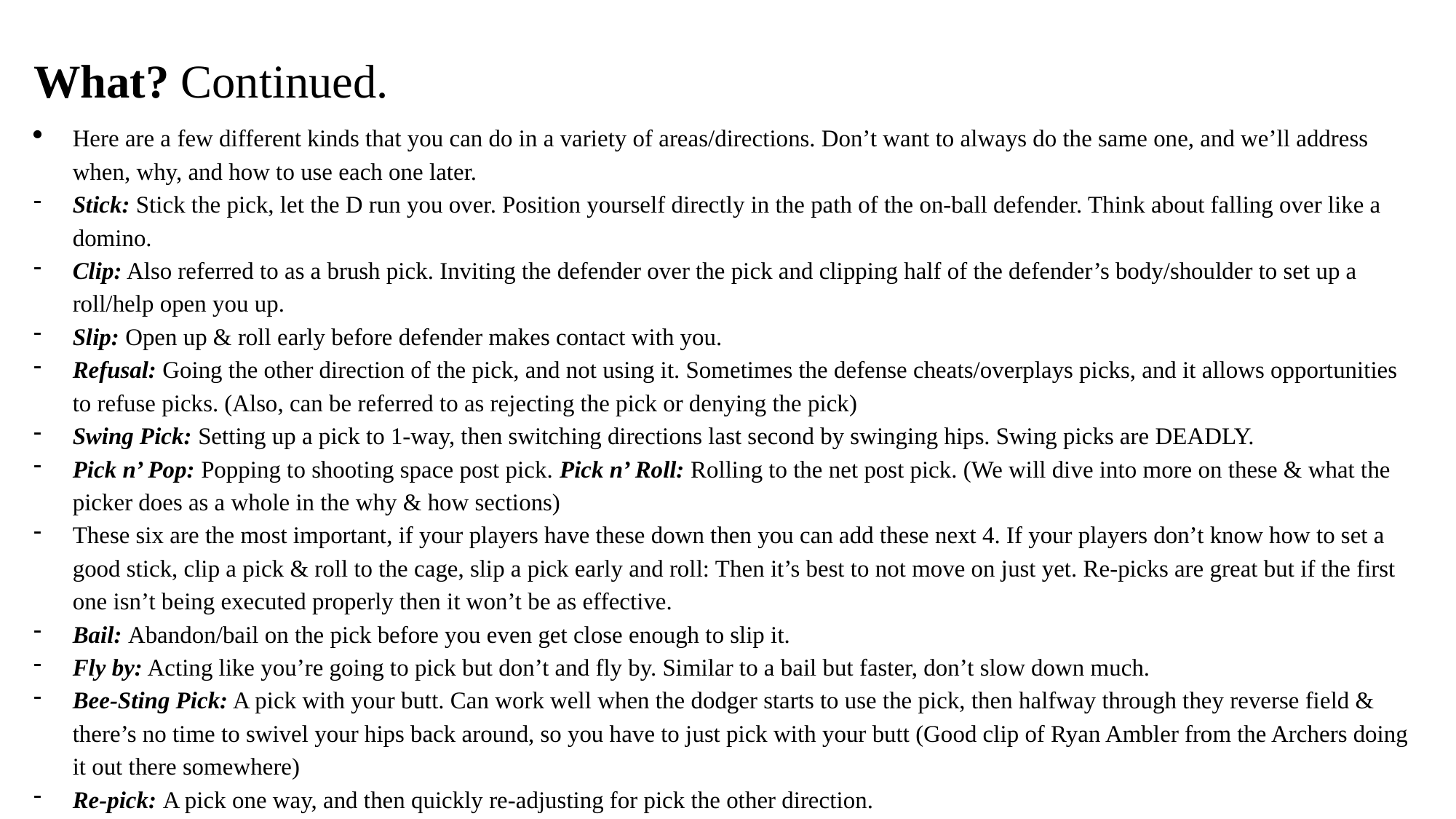

# What? Continued.
Here are a few different kinds that you can do in a variety of areas/directions. Don’t want to always do the same one, and we’ll address when, why, and how to use each one later.
Stick: Stick the pick, let the D run you over. Position yourself directly in the path of the on-ball defender. Think about falling over like a domino.
Clip: Also referred to as a brush pick. Inviting the defender over the pick and clipping half of the defender’s body/shoulder to set up a roll/help open you up.
Slip: Open up & roll early before defender makes contact with you.
Refusal: Going the other direction of the pick, and not using it. Sometimes the defense cheats/overplays picks, and it allows opportunities to refuse picks. (Also, can be referred to as rejecting the pick or denying the pick)
Swing Pick: Setting up a pick to 1-way, then switching directions last second by swinging hips. Swing picks are DEADLY.
Pick n’ Pop: Popping to shooting space post pick. Pick n’ Roll: Rolling to the net post pick. (We will dive into more on these & what the picker does as a whole in the why & how sections)
These six are the most important, if your players have these down then you can add these next 4. If your players don’t know how to set a good stick, clip a pick & roll to the cage, slip a pick early and roll: Then it’s best to not move on just yet. Re-picks are great but if the first one isn’t being executed properly then it won’t be as effective.
Bail: Abandon/bail on the pick before you even get close enough to slip it.
Fly by: Acting like you’re going to pick but don’t and fly by. Similar to a bail but faster, don’t slow down much.
Bee-Sting Pick: A pick with your butt. Can work well when the dodger starts to use the pick, then halfway through they reverse field & there’s no time to swivel your hips back around, so you have to just pick with your butt (Good clip of Ryan Ambler from the Archers doing it out there somewhere)
Re-pick: A pick one way, and then quickly re-adjusting for pick the other direction.